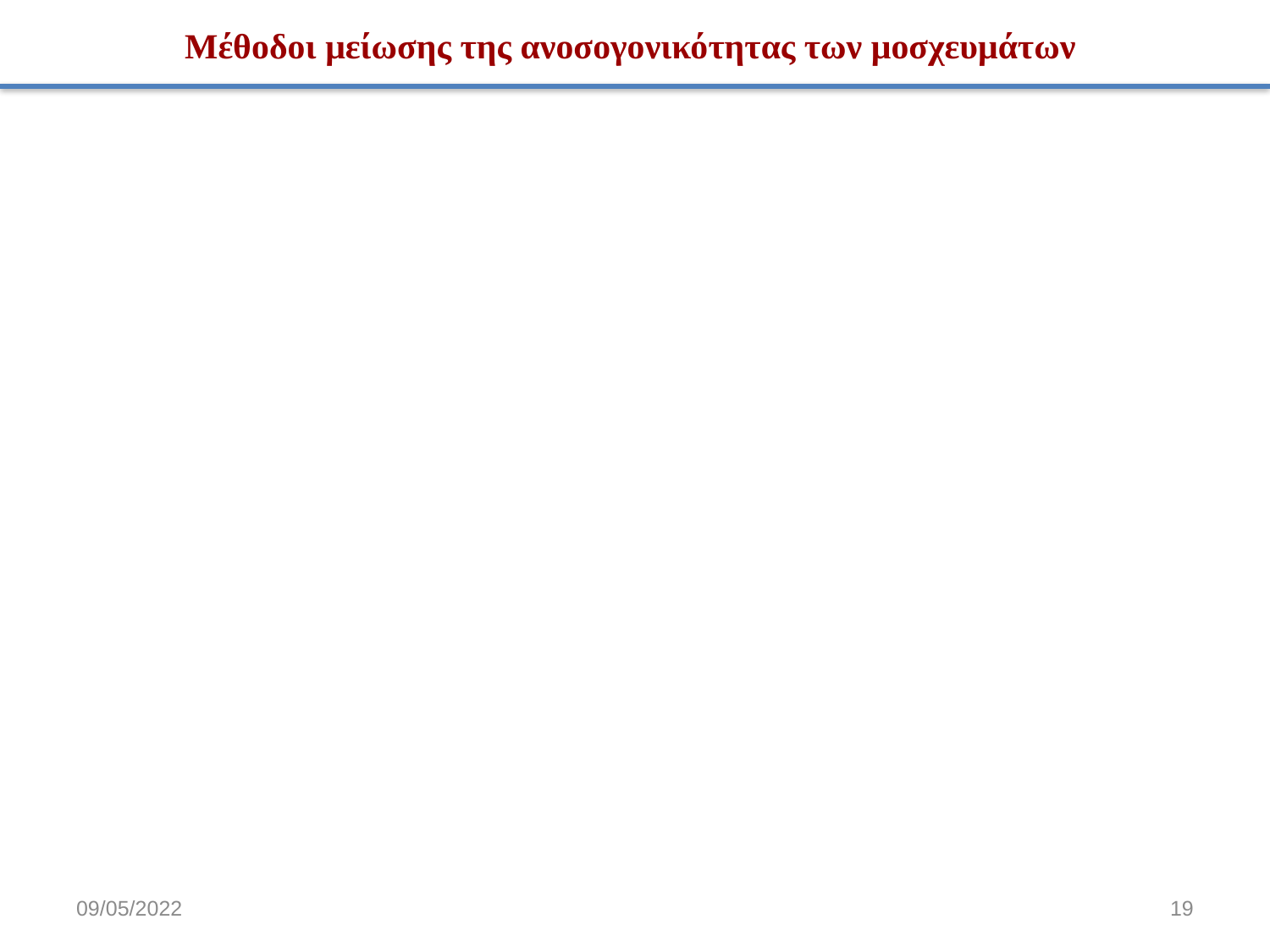

# Μέθοδοι μείωσης της ανοσογονικότητας των μοσχευμάτων
09/05/2022
19